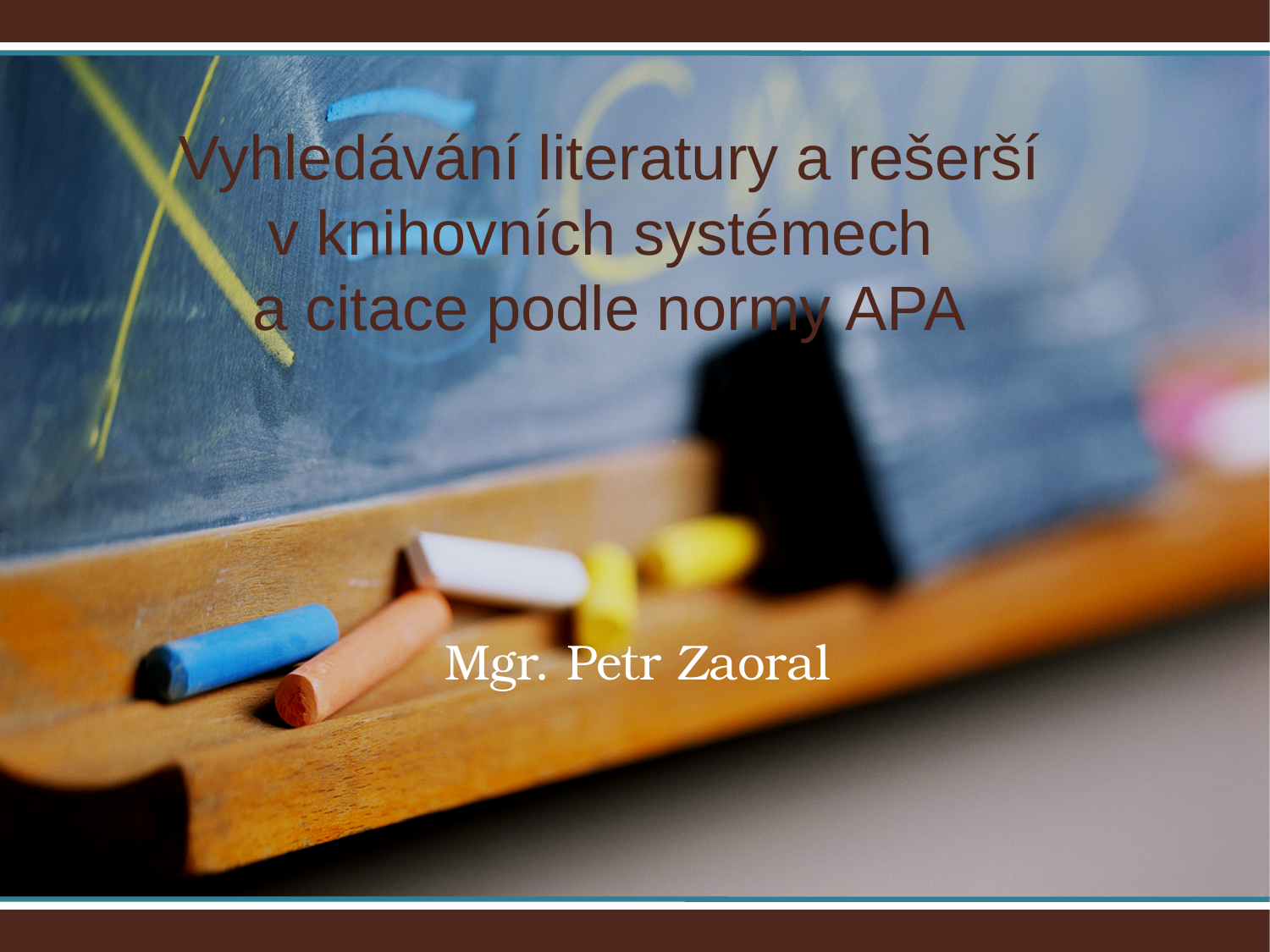

Vyhledávání literatury a rešerší v knihovních systémech
a citace podle normy APA
# Mgr. Petr Zaoral